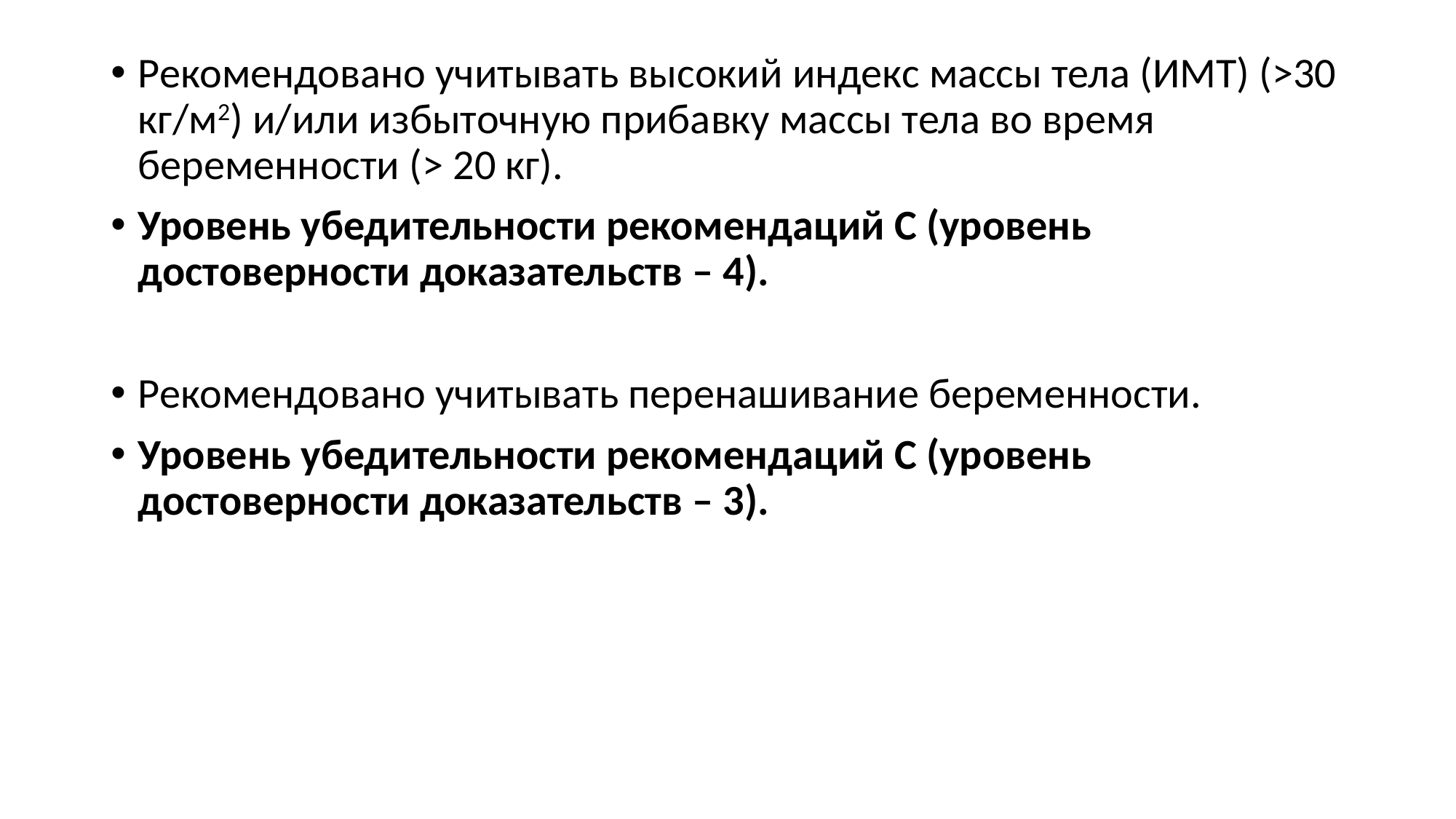

Рекомендовано учитывать высокий индекс массы тела (ИМТ) (>30 кг/м2) и/или избыточную прибавку массы тела во время беременности (> 20 кг).
Уровень убедительности рекомендаций С (уровень достоверности доказательств – 4).

Рекомендовано учитывать перенашивание беременности.
Уровень убедительности рекомендаций С (уровень достоверности доказательств – 3).